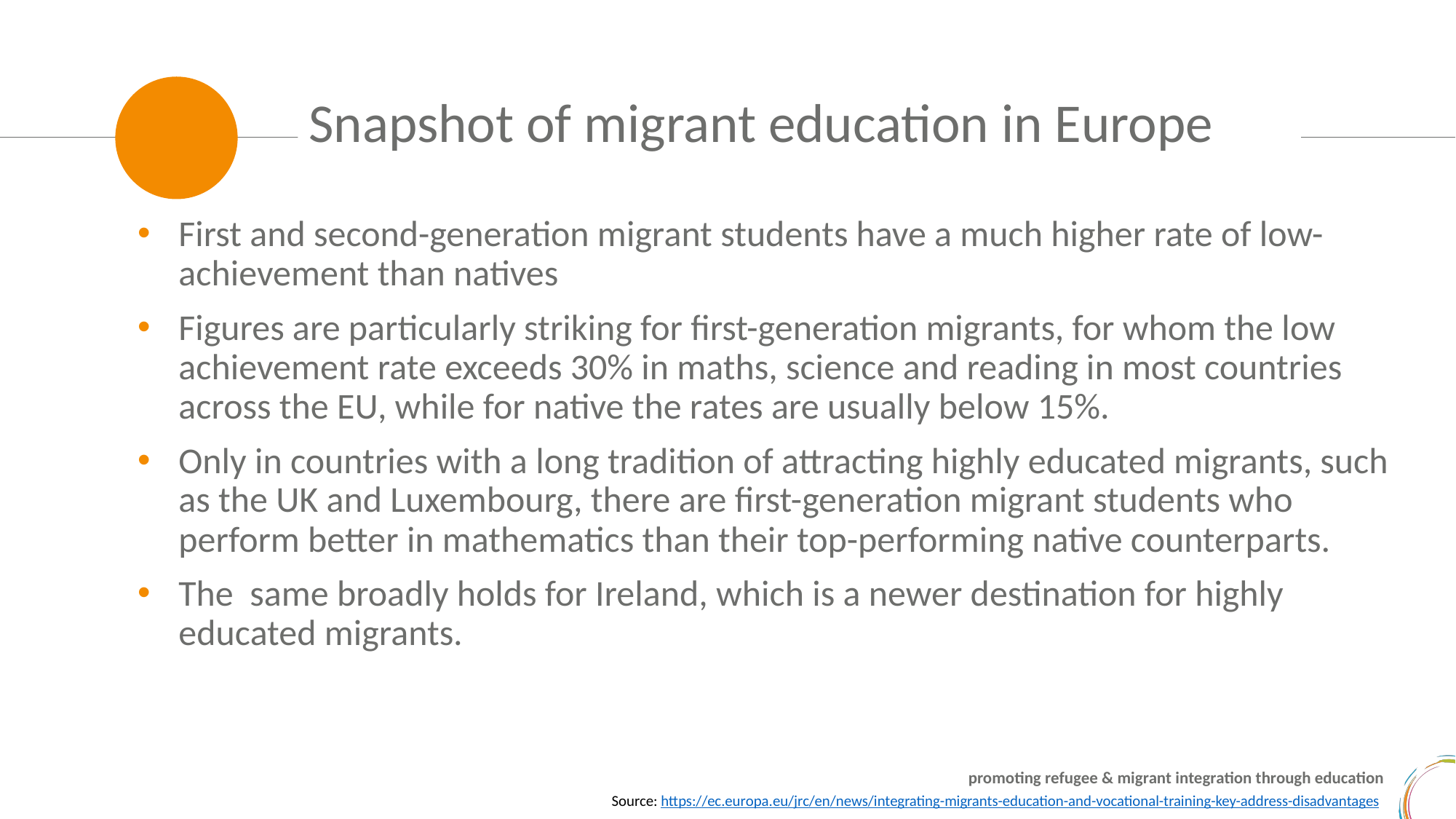

Snapshot of migrant education in Europe

First and second-generation migrant students have a much higher rate of low-achievement than natives
Figures are particularly striking for first-generation migrants, for whom the low achievement rate exceeds 30% in maths, science and reading in most countries across the EU, while for native the rates are usually below 15%.
Only in countries with a long tradition of attracting highly educated migrants, such as the UK and Luxembourg, there are first-generation migrant students who perform better in mathematics than their top-performing native counterparts.
The  same broadly holds for Ireland, which is a newer destination for highly educated migrants.
Source: https://ec.europa.eu/jrc/en/news/integrating-migrants-education-and-vocational-training-key-address-disadvantages